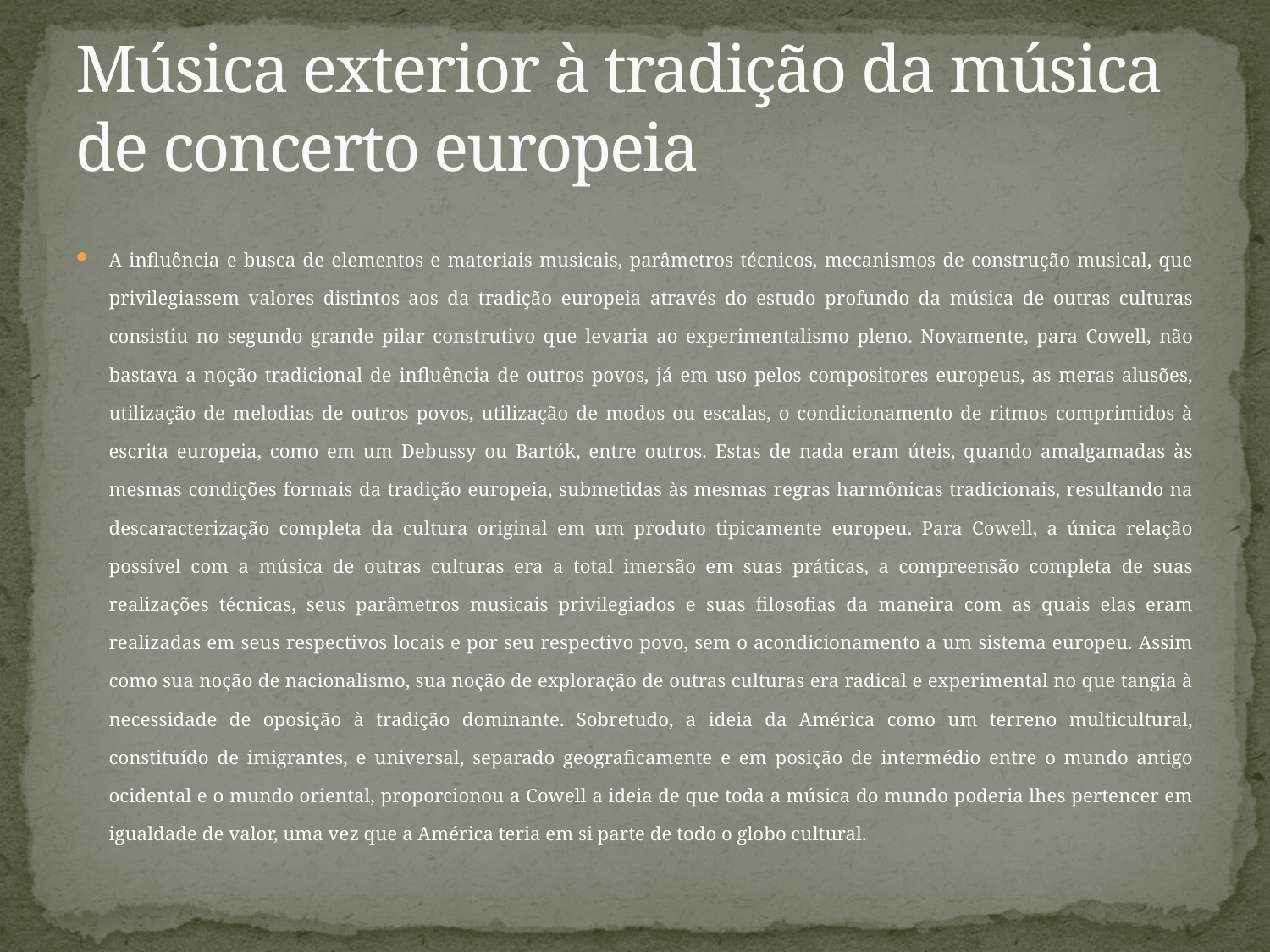

# Música exterior à tradição da música de concerto europeia
A influência e busca de elementos e materiais musicais, parâmetros técnicos, mecanismos de construção musical, que privilegiassem valores distintos aos da tradição europeia através do estudo profundo da música de outras culturas consistiu no segundo grande pilar construtivo que levaria ao experimentalismo pleno. Novamente, para Cowell, não bastava a noção tradicional de influência de outros povos, já em uso pelos compositores europeus, as meras alusões, utilização de melodias de outros povos, utilização de modos ou escalas, o condicionamento de ritmos comprimidos à escrita europeia, como em um Debussy ou Bartók, entre outros. Estas de nada eram úteis, quando amalgamadas às mesmas condições formais da tradição europeia, submetidas às mesmas regras harmônicas tradicionais, resultando na descaracterização completa da cultura original em um produto tipicamente europeu. Para Cowell, a única relação possível com a música de outras culturas era a total imersão em suas práticas, a compreensão completa de suas realizações técnicas, seus parâmetros musicais privilegiados e suas filosofias da maneira com as quais elas eram realizadas em seus respectivos locais e por seu respectivo povo, sem o acondicionamento a um sistema europeu. Assim como sua noção de nacionalismo, sua noção de exploração de outras culturas era radical e experimental no que tangia à necessidade de oposição à tradição dominante. Sobretudo, a ideia da América como um terreno multicultural, constituído de imigrantes, e universal, separado geograficamente e em posição de intermédio entre o mundo antigo ocidental e o mundo oriental, proporcionou a Cowell a ideia de que toda a música do mundo poderia lhes pertencer em igualdade de valor, uma vez que a América teria em si parte de todo o globo cultural.